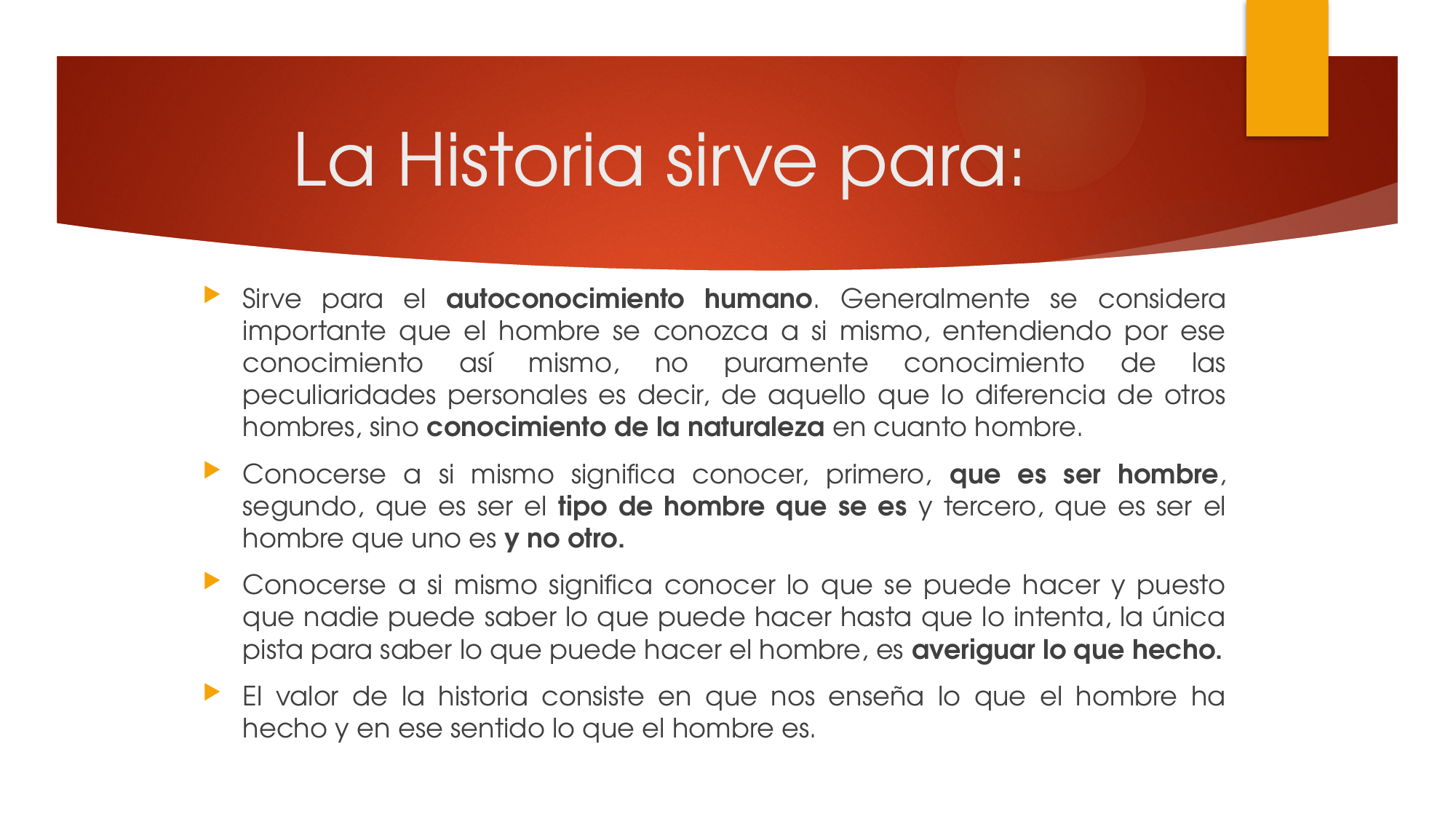

# La Historia sirve para:
Sirve para el autoconocimiento humano. Generalmente se considera importante que el hombre se conozca a si mismo, entendiendo por ese conocimiento así mismo, no puramente conocimiento de las peculiaridades personales es decir, de aquello que lo diferencia de otros hombres, sino conocimiento de la naturaleza en cuanto hombre.
Conocerse a si mismo significa conocer, primero, que es ser hombre, segundo, que es ser el tipo de hombre que se es y tercero, que es ser el hombre que uno es y no otro.
Conocerse a si mismo significa conocer lo que se puede hacer y puesto que nadie puede saber lo que puede hacer hasta que lo intenta, la única pista para saber lo que puede hacer el hombre, es averiguar lo que hecho.
El valor de la historia consiste en que nos enseña lo que el hombre ha hecho y en ese sentido lo que el hombre es.